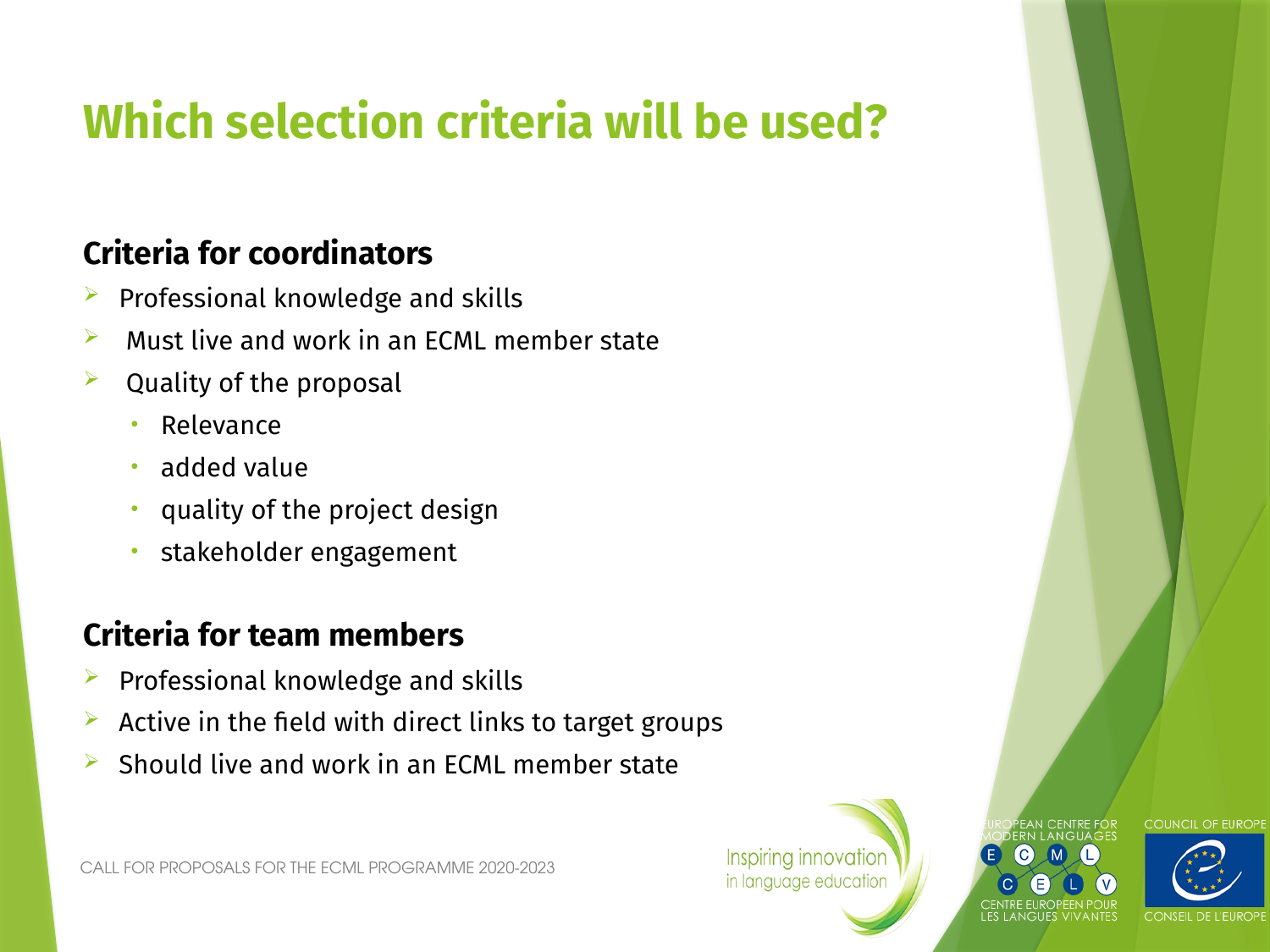

# Which selection criteria will be used?
Criteria for coordinators
Professional knowledge and skills
 Must live and work in an ECML member state
 Quality of the proposal
Relevance
added value
quality of the project design
stakeholder engagement

Criteria for team members
Professional knowledge and skills
Active in the field with direct links to target groups
Should live and work in an ECML member state